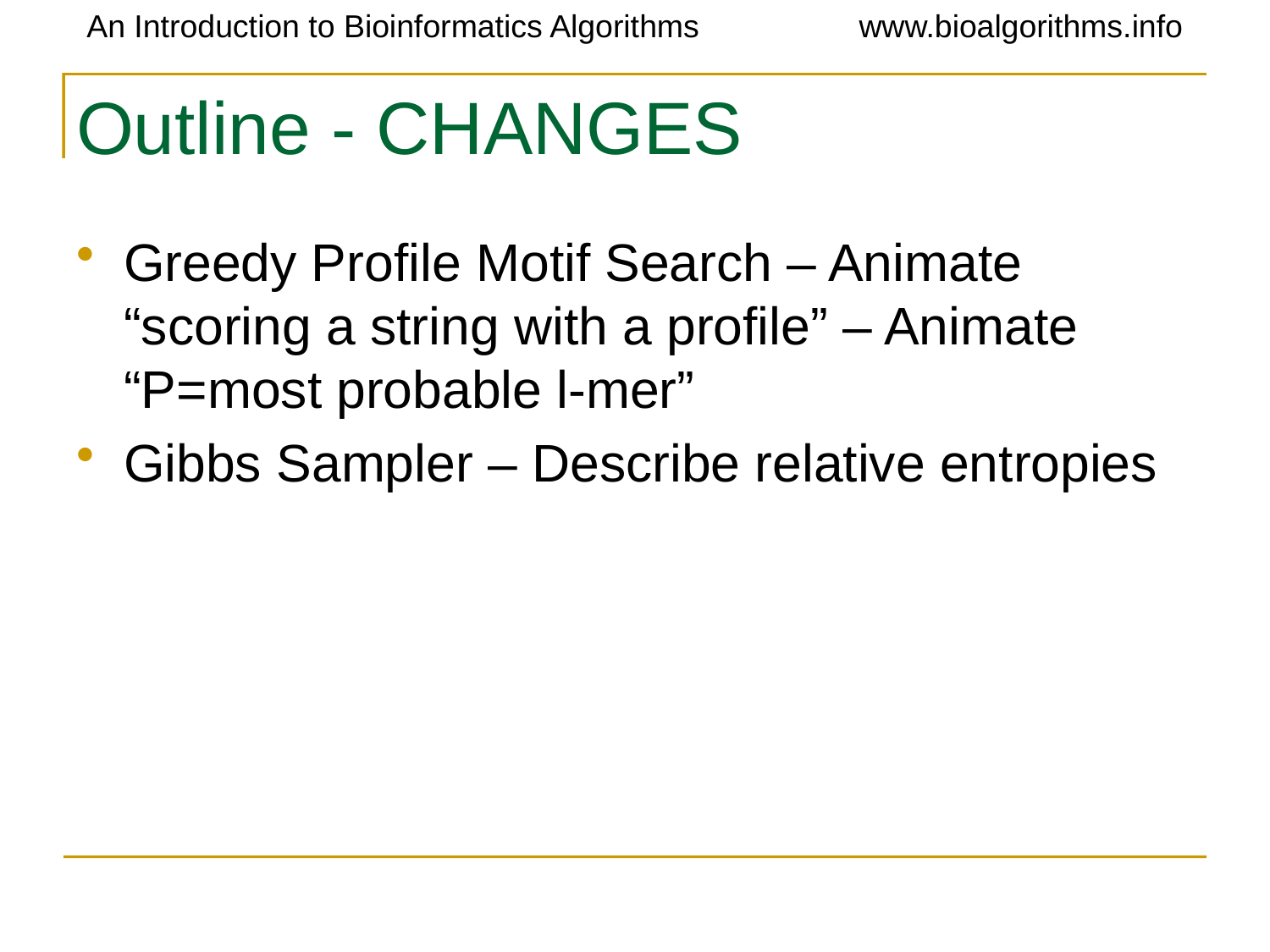

# Outline - CHANGES
Greedy Profile Motif Search – Animate “scoring a string with a profile” – Animate “P=most probable l-mer”
Gibbs Sampler – Describe relative entropies